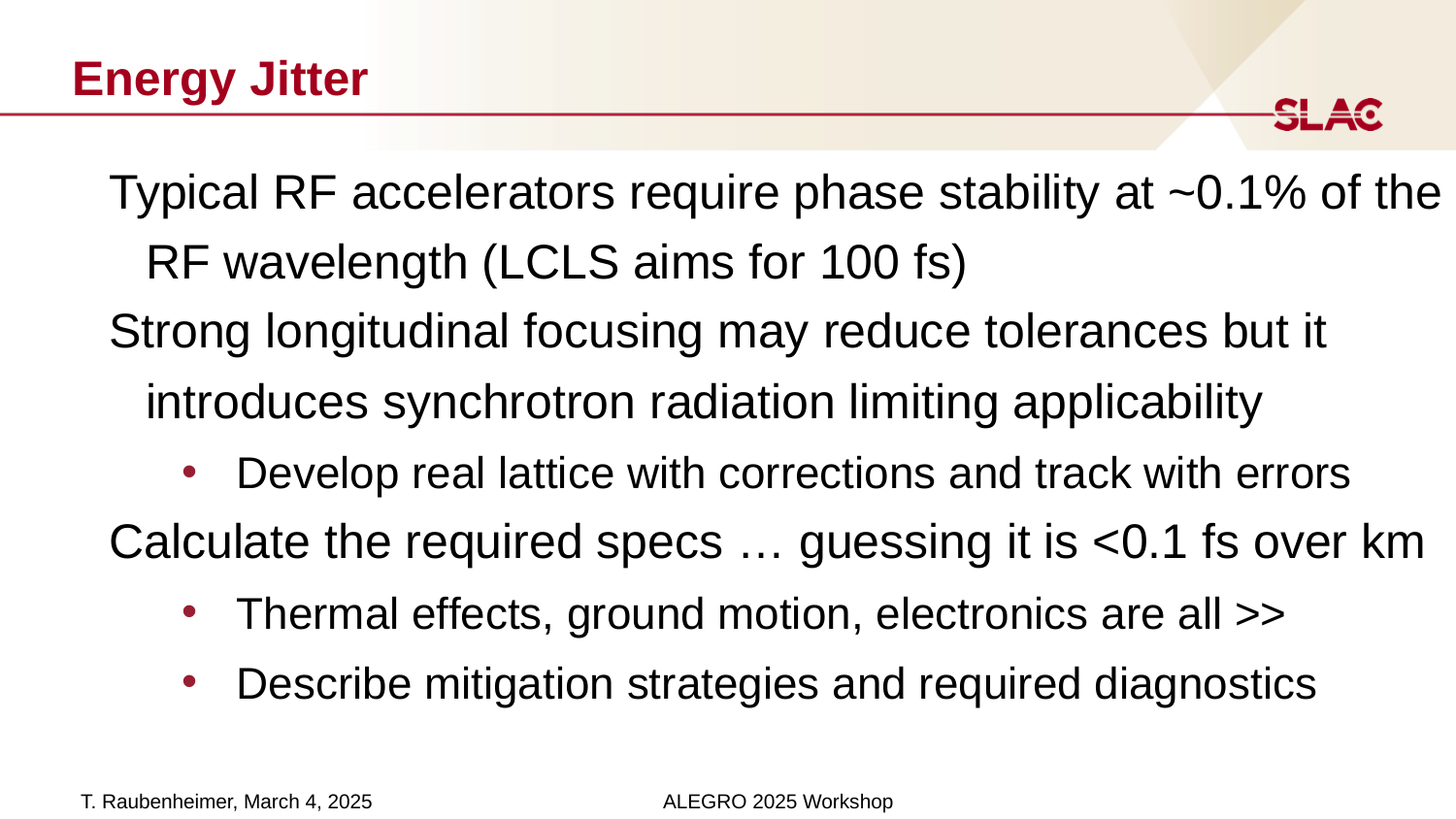

# Energy Jitter
Typical RF accelerators require phase stability at ~0.1% of the RF wavelength (LCLS aims for 100 fs)
Strong longitudinal focusing may reduce tolerances but it introduces synchrotron radiation limiting applicability
Develop real lattice with corrections and track with errors
Calculate the required specs … guessing it is <0.1 fs over km
Thermal effects, ground motion, electronics are all >>
Describe mitigation strategies and required diagnostics
T. Raubenheimer, March 4, 2025		ALEGRO 2025 Workshop